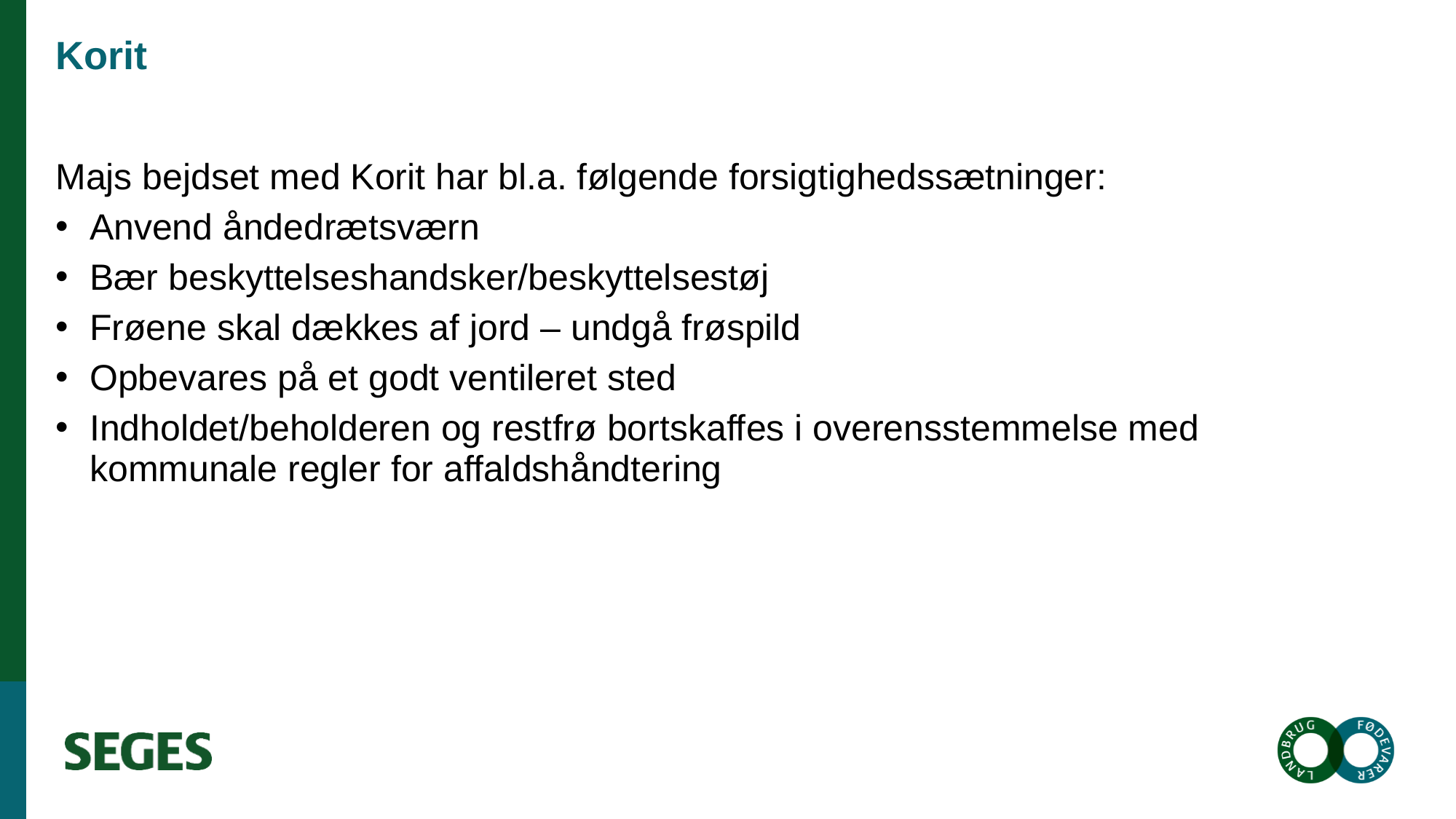

# Korit

Majs bejdset med Korit har bl.a. følgende forsigtighedssætninger:
Anvend åndedrætsværn
Bær beskyttelseshandsker/beskyttelsestøj
Frøene skal dækkes af jord – undgå frøspild
Opbevares på et godt ventileret sted
Indholdet/beholderen og restfrø bortskaffes i overensstemmelse med kommunale regler for affaldshåndtering